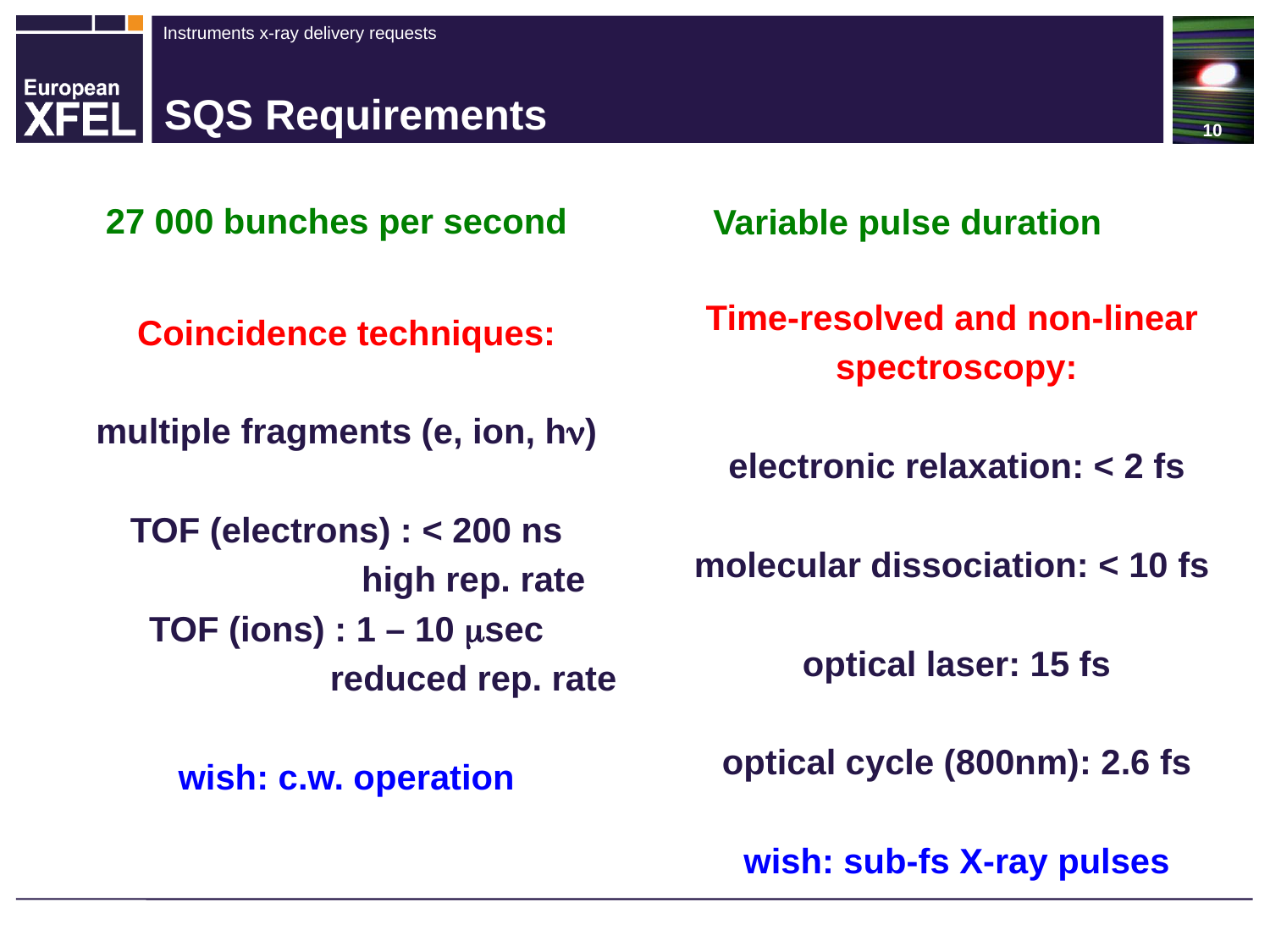

10
SQS Requirements
27 000 bunches per second

Variable pulse duration

Time-resolved and non-linear
spectroscopy:

electronic relaxation: < 2 fs

molecular dissociation: < 10 fs

optical laser: 15 fs

optical cycle (800nm): 2.6 fs

wish: sub-fs X-ray pulses

Coincidence techniques:

multiple fragments (e, ion, hν)

TOF (electrons) : < 200 ns
		high rep. rate
TOF (ions) : 1 – 10 μsec
		reduced rep. rate

wish: c.w. operation